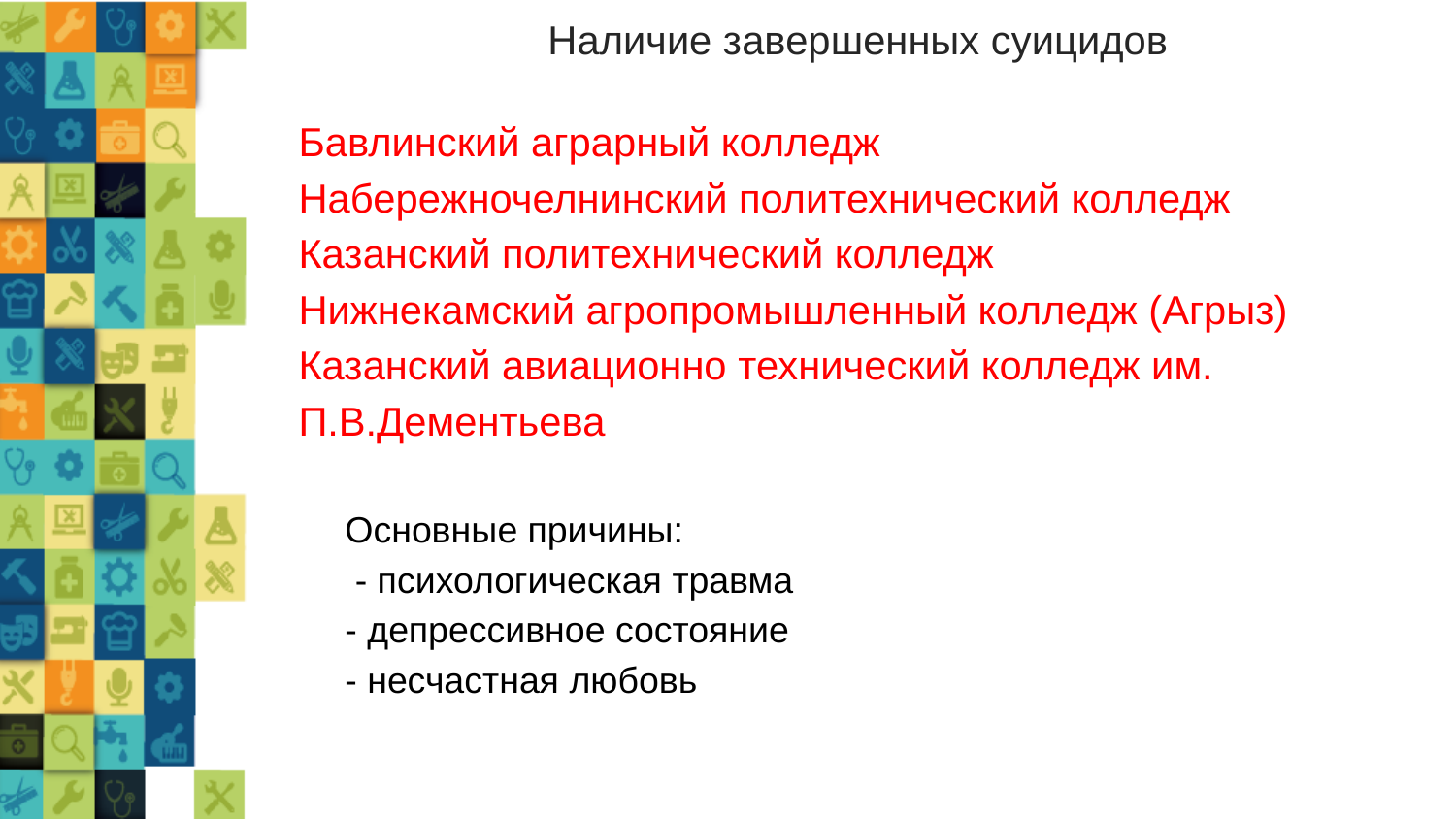

Наличие завершенных суицидов

Бавлинский аграрный колледж
Набережночелнинский политехнический колледж
Казанский политехнический колледж
Нижнекамский агропромышленный колледж (Агрыз)
Казанский авиационно технический колледж им. П.В.Дементьева

Основные причины:
 - психологическая травма
- депрессивное состояние
- несчастная любовь